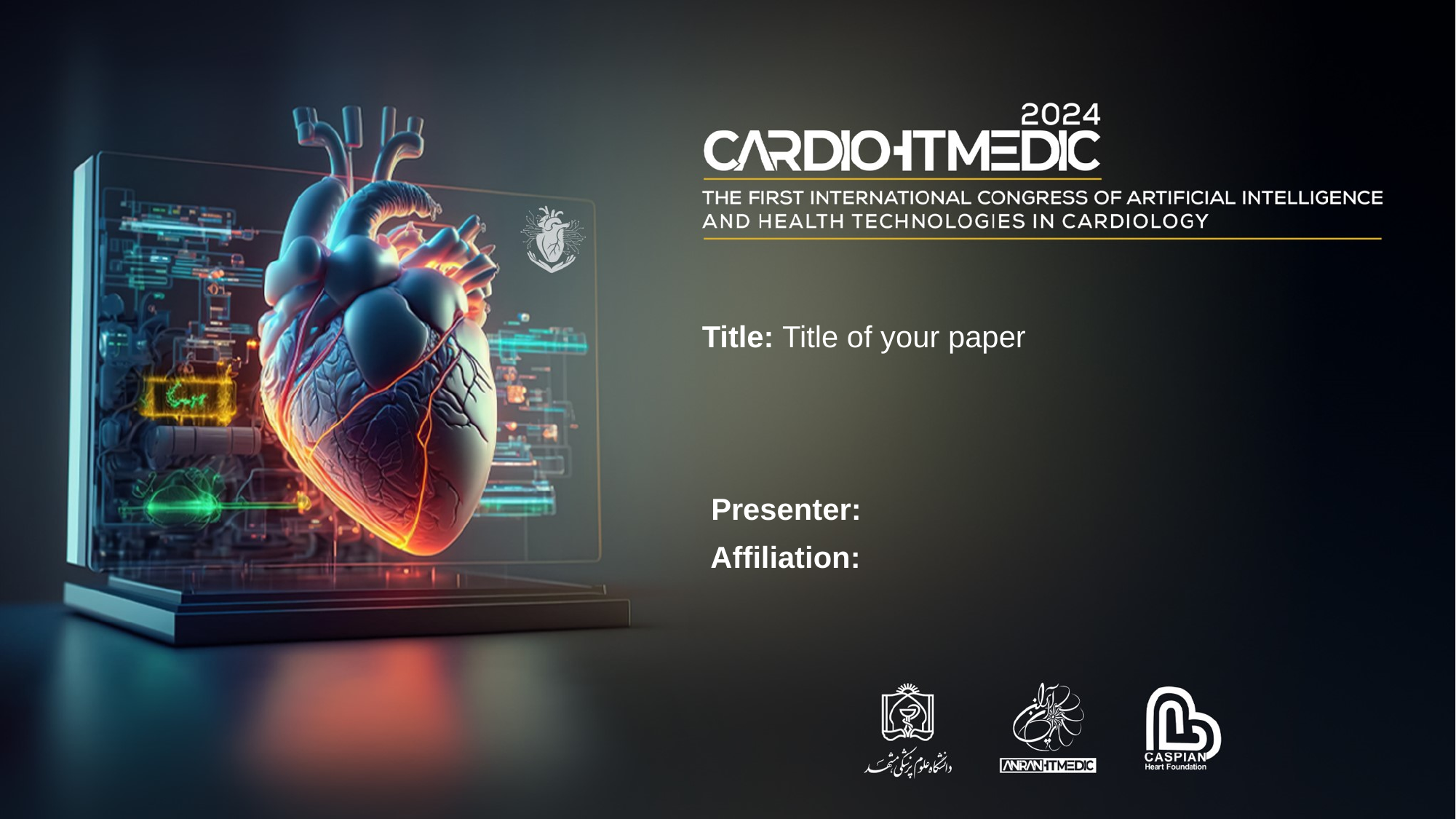

Title: Title of your paper
Presenter:
Affiliation: